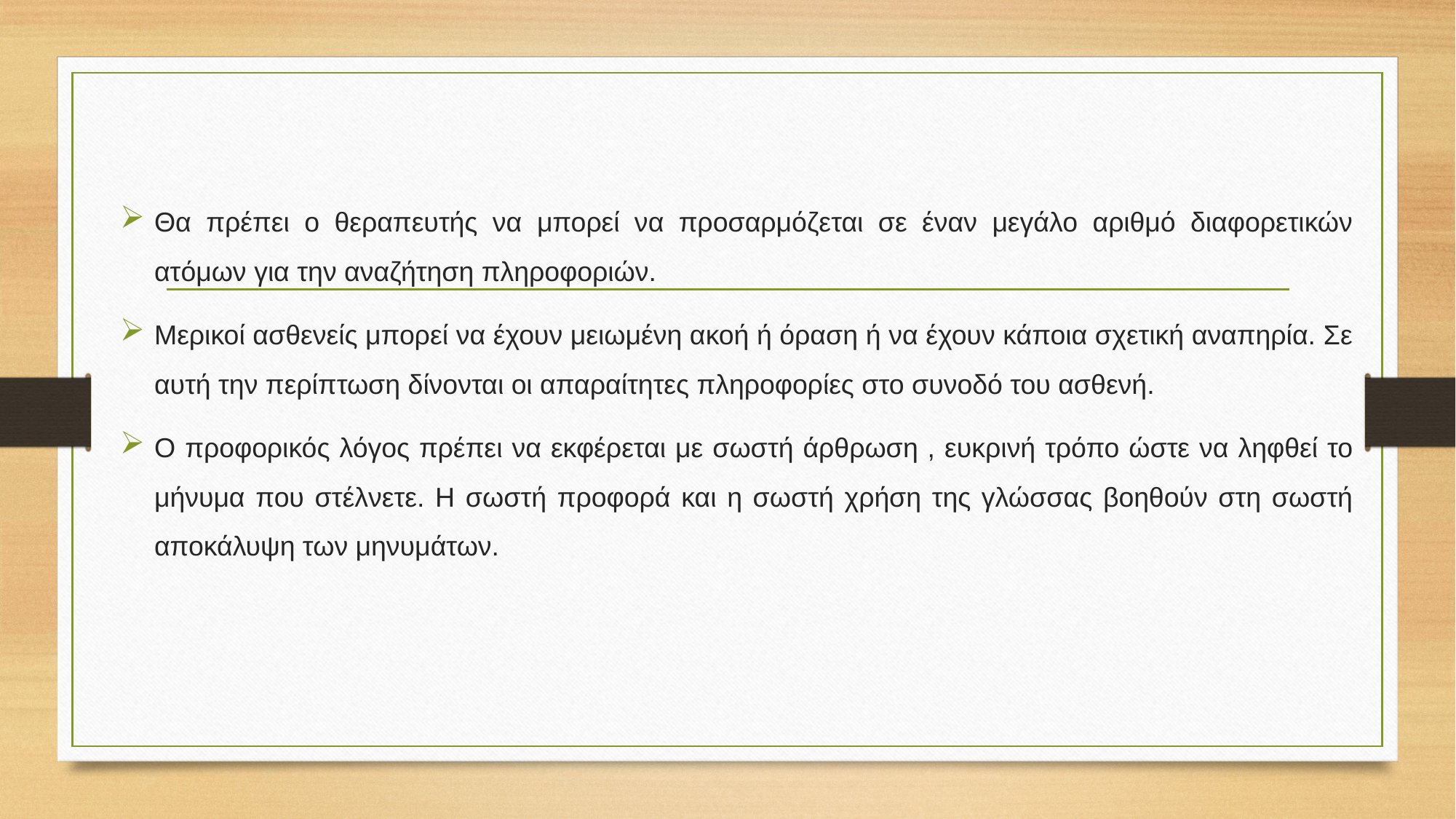

Θα πρέπει ο θεραπευτής να μπορεί να προσαρμόζεται σε έναν μεγάλο αριθμό διαφορετικών ατόμων για την αναζήτηση πληροφοριών.
Μερικοί ασθενείς μπορεί να έχουν μειωμένη ακοή ή όραση ή να έχουν κάποια σχετική αναπηρία. Σε αυτή την περίπτωση δίνονται οι απαραίτητες πληροφορίες στο συνοδό του ασθενή.
Ο προφορικός λόγος πρέπει να εκφέρεται με σωστή άρθρωση , ευκρινή τρόπο ώστε να ληφθεί το μήνυμα που στέλνετε. Η σωστή προφορά και η σωστή χρήση της γλώσσας βοηθούν στη σωστή αποκάλυψη των μηνυμάτων.